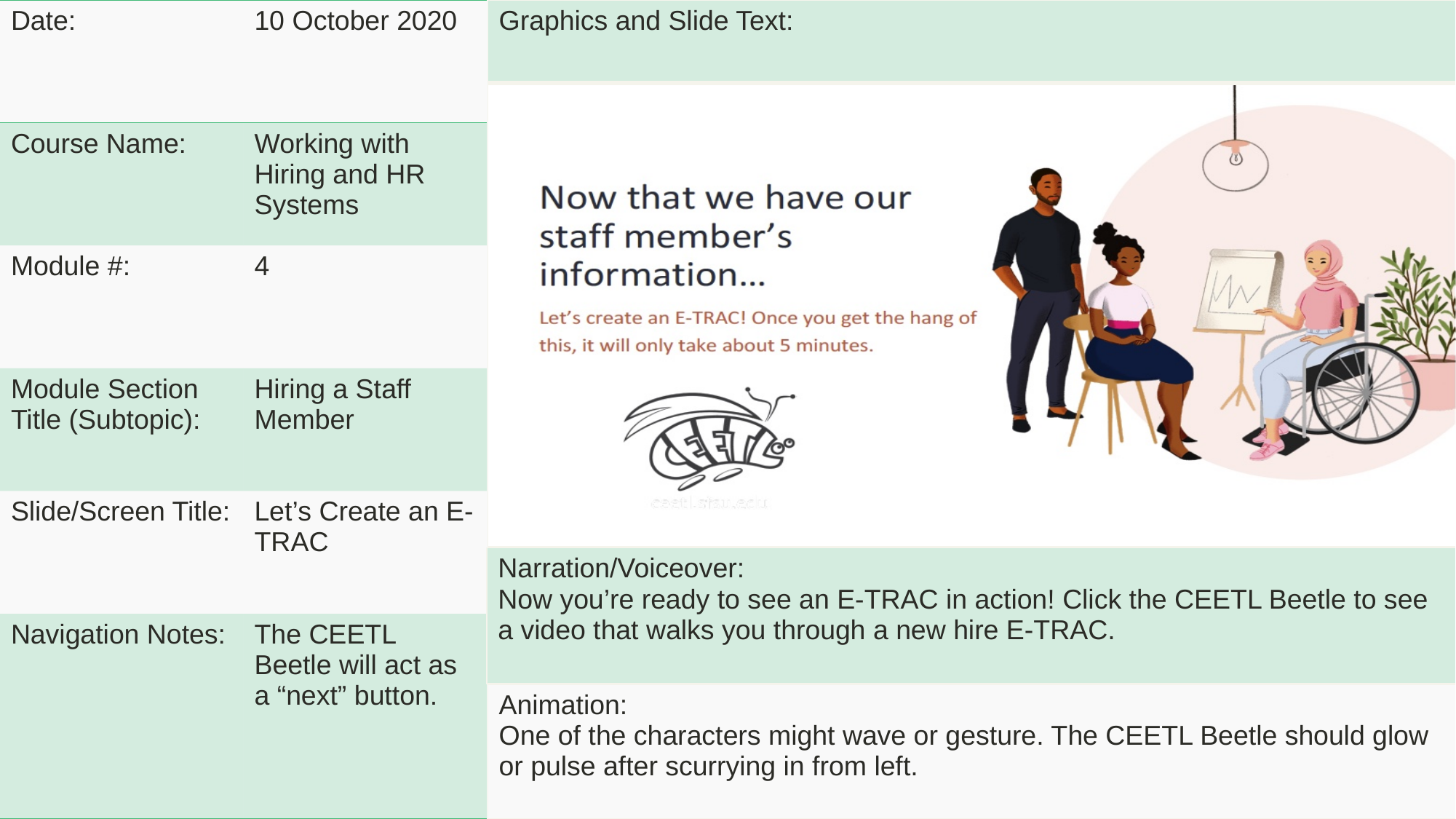

| Graphics and Slide Text: |
| --- |
|  |
| Date: | 10 October 2020 |
| --- | --- |
| Course Name: | Working with Hiring and HR Systems |
| Module #: | 4 |
| Module Section Title (Subtopic): | Hiring a Staff Member |
| Slide/Screen Title: | Let’s Create an E-TRAC |
| Navigation Notes: | The CEETL Beetle will act as a “next” button. |
| Narration/Voiceover: Now you’re ready to see an E-TRAC in action! Click the CEETL Beetle to see a video that walks you through a new hire E-TRAC. |
| --- |
| Animation: One of the characters might wave or gesture. The CEETL Beetle should glow or pulse after scurrying in from left. |
| --- |